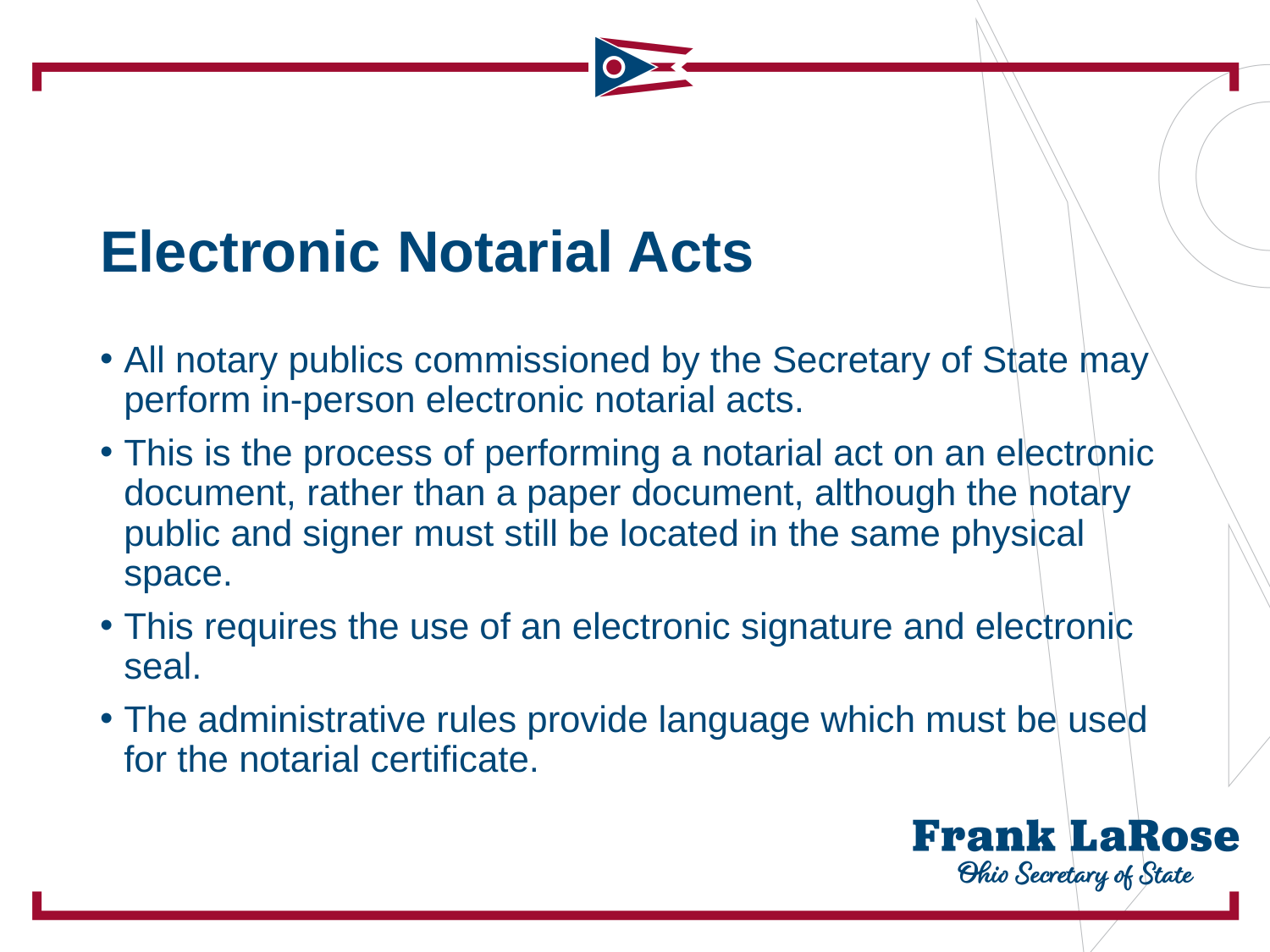

# Electronic Notarial Acts
All notary publics commissioned by the Secretary of State may perform in-person electronic notarial acts.
This is the process of performing a notarial act on an electronic document, rather than a paper document, although the notary public and signer must still be located in the same physical space.
This requires the use of an electronic signature and electronic seal.
The administrative rules provide language which must be used for the notarial certificate.